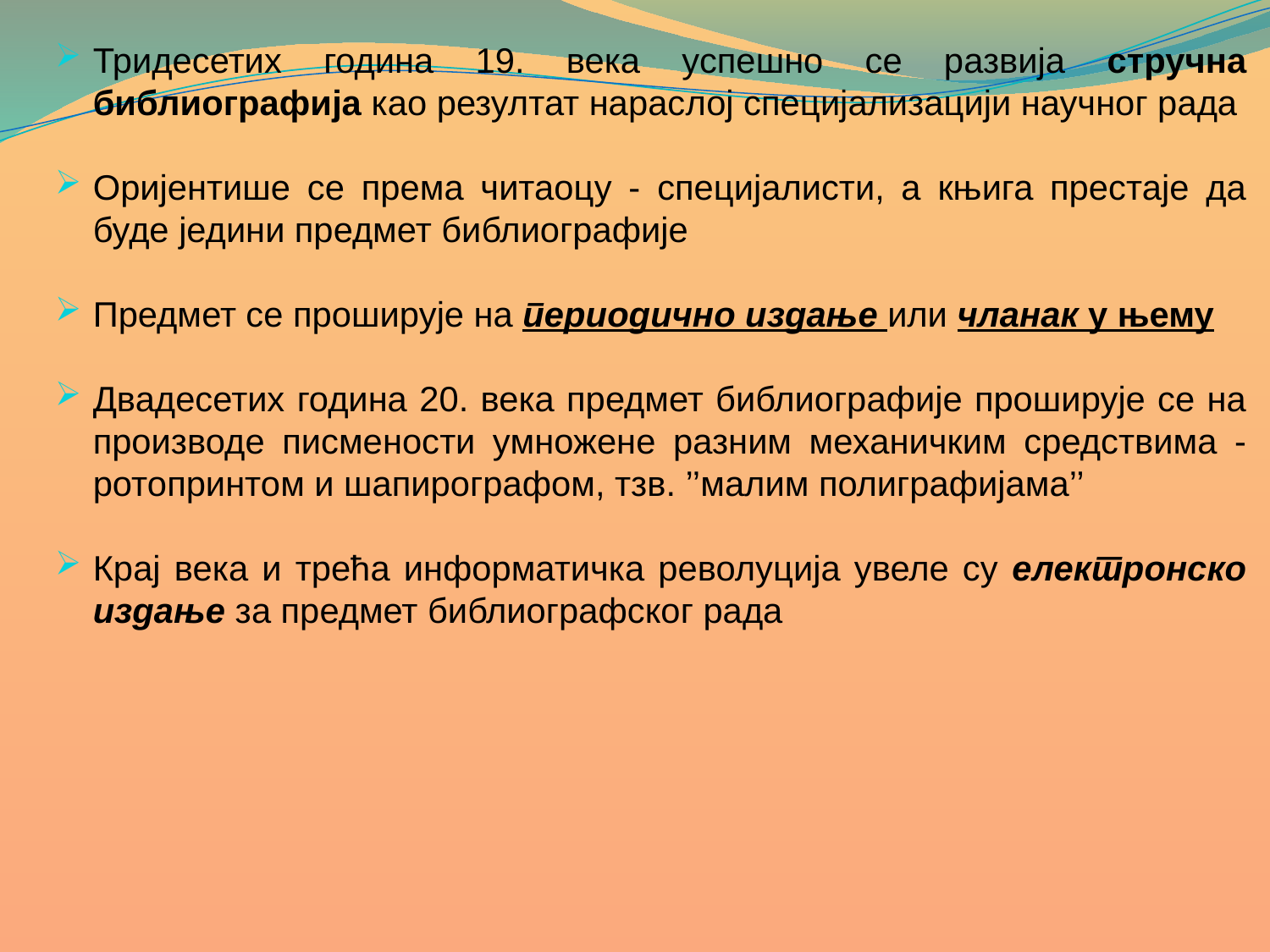

Тридесетих година 19. века успешно се развија стручна библиографија као резултат нараслој специјализацији научног рада

Оријентише се према читаоцу - специјалисти, а књига престаје да буде једини предмет библиографије

Предмет се проширује на периодично издање или чланак у њему

Двадесетих година 20. века предмет библиографије проширује се на производе писмености умножене разним механичким средствима - ротопринтом и шапирографом, тзв. ’’малим полиграфијама’’

Крај века и трећа информатичка револуција увеле су електронско издање за предмет библиографског рада